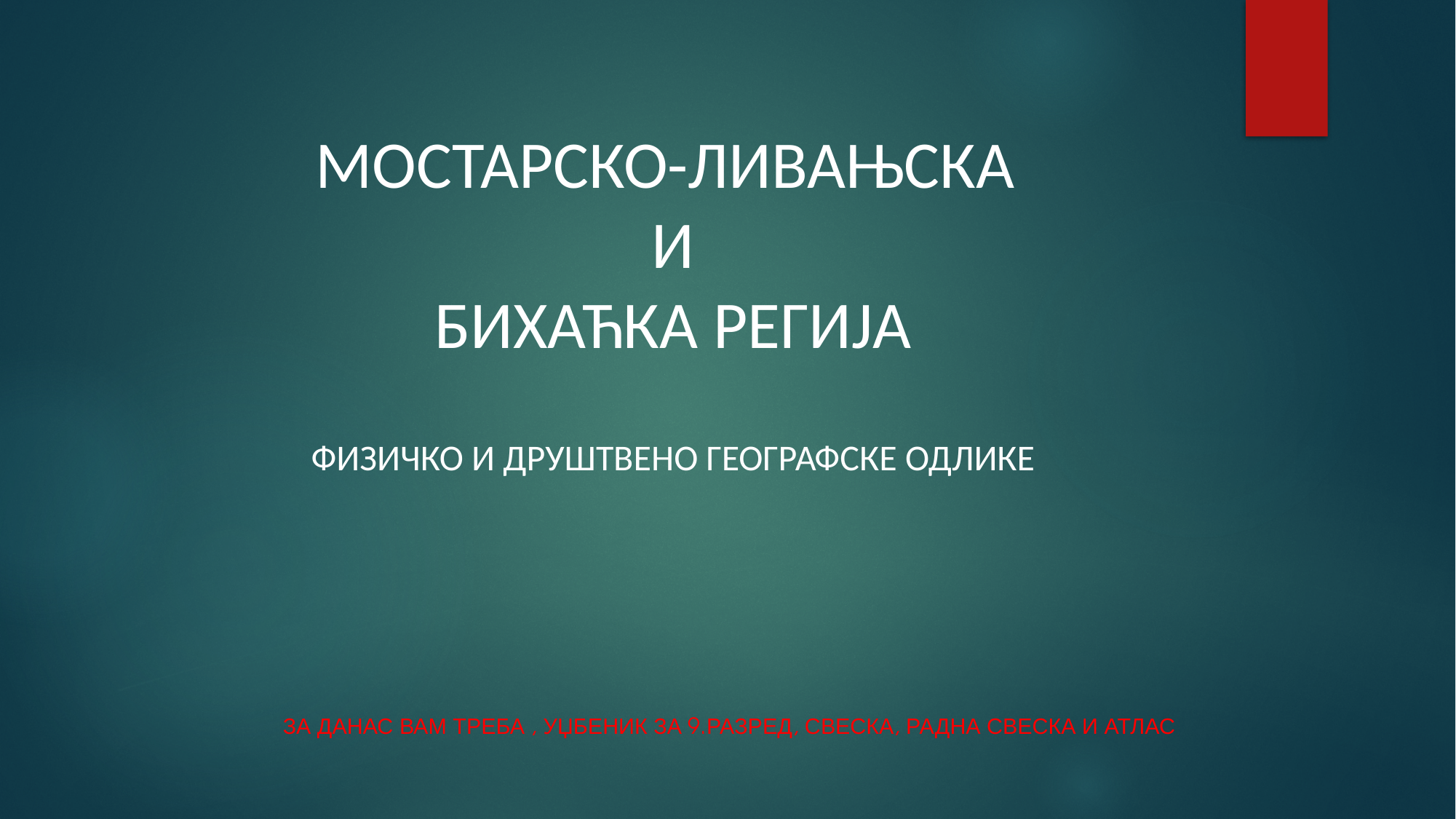

# МОСТАРСКО-ЛИВАЊСКА И БИХАЋКА РЕГИЈА ФИЗИЧКО И ДРУШТВЕНО ГЕОГРАФСКЕ ОДЛИКЕ
За данас вам треба , уџбеник за 9.разред, свеска, радна свеска и атлас